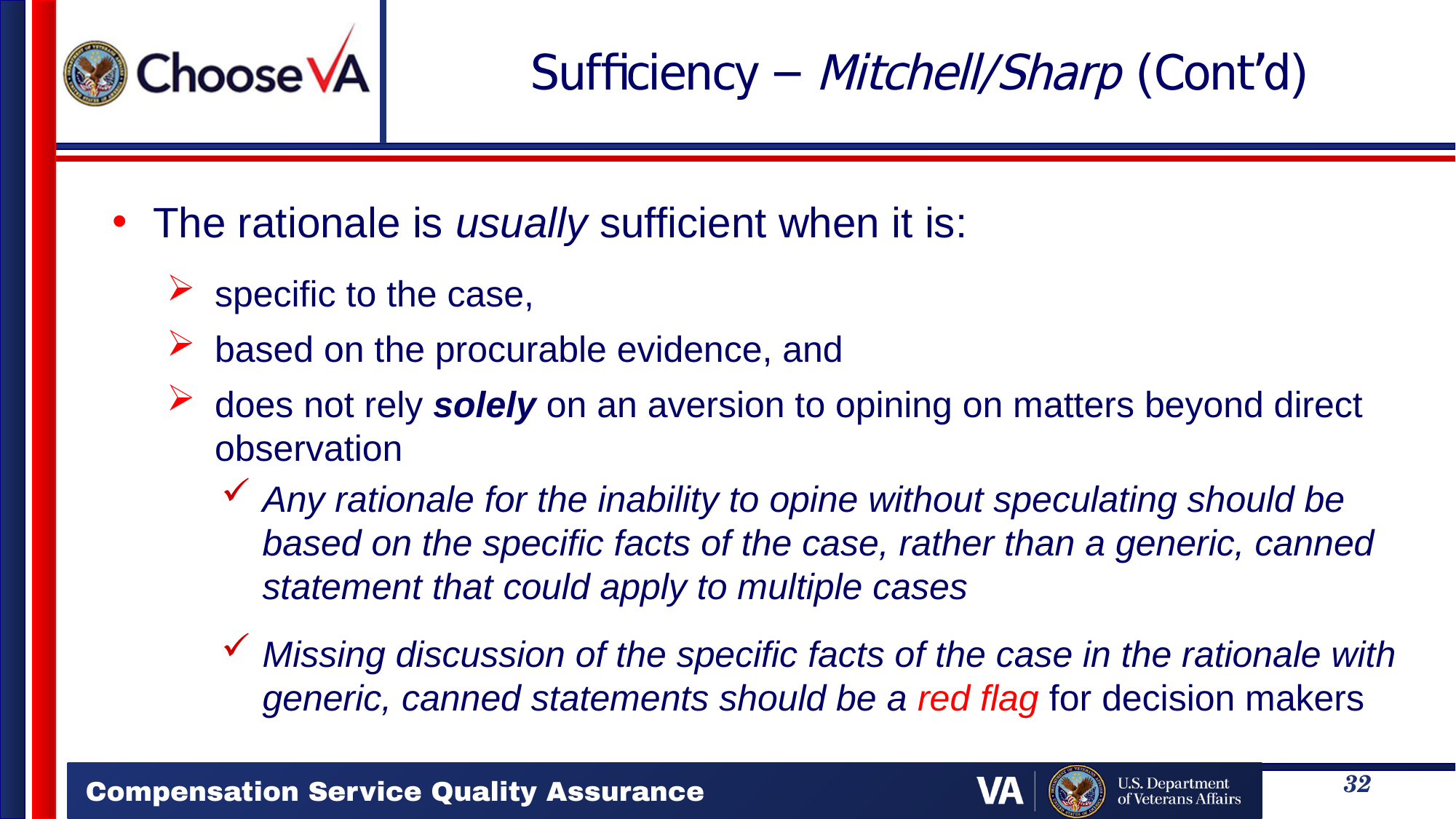

# Sufficiency – Mitchell/Sharp (Cont’d)
The rationale is usually sufficient when it is:

specific to the case,

based on the procurable evidence, and

does not rely solely on an aversion to opining on matters beyond direct observation
Any rationale for the inability to opine without speculating should be based on the specific facts of the case, rather than a generic, canned statement that could apply to multiple cases

Missing discussion of the specific facts of the case in the rationale with generic, canned statements should be a red flag for decision makers
32